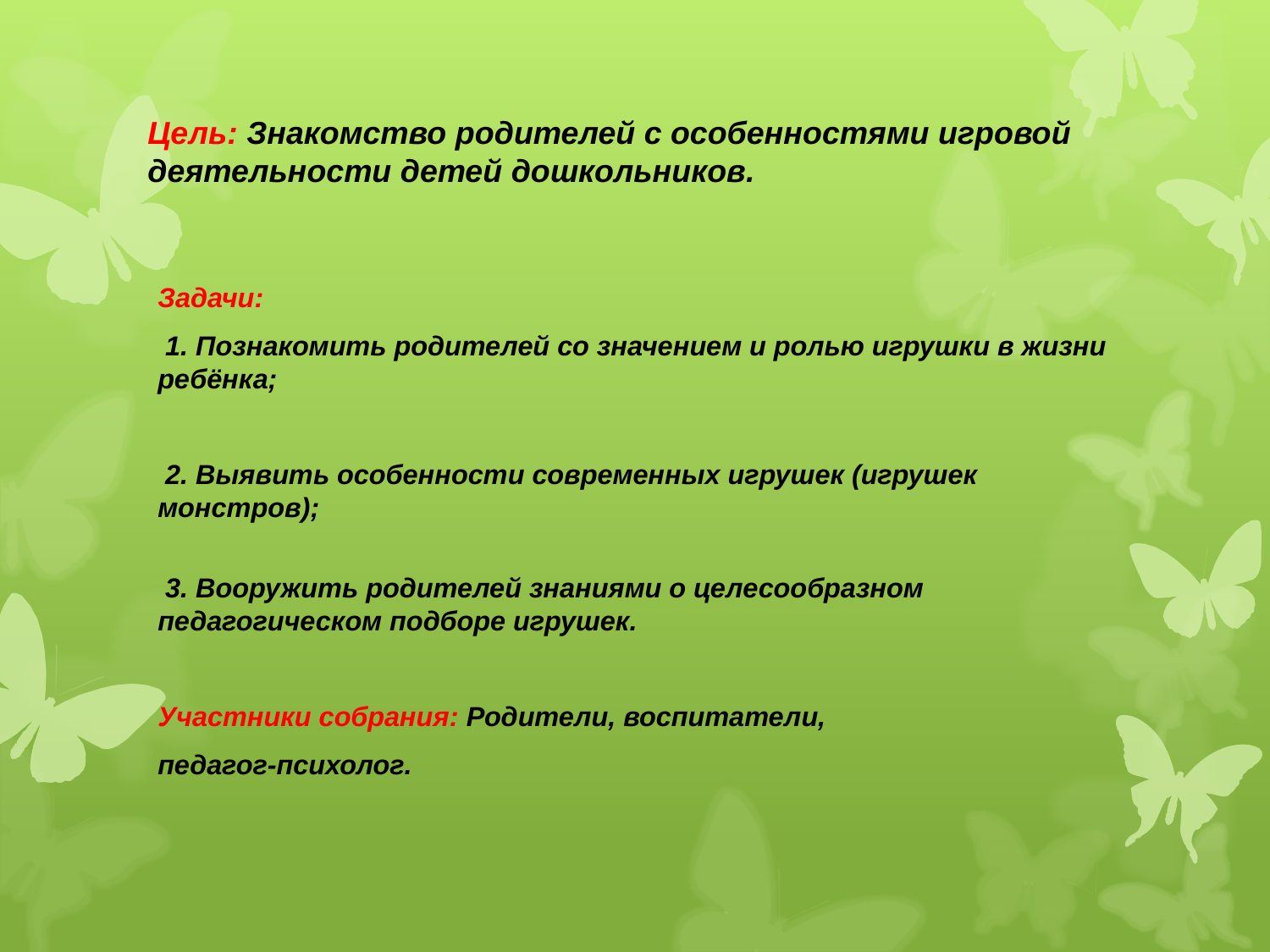

# Цель: Знакомство родителей с особенностями игровой деятельности детей дошкольников.

Задачи:
 1. Познакомить родителей со значением и ролью игрушки в жизни ребёнка;

 2. Выявить особенности современных игрушек (игрушек монстров);
 3. Вооружить родителей знаниями о целесообразном педагогическом подборе игрушек.

Участники собрания: Родители, воспитатели,
педагог-психолог.